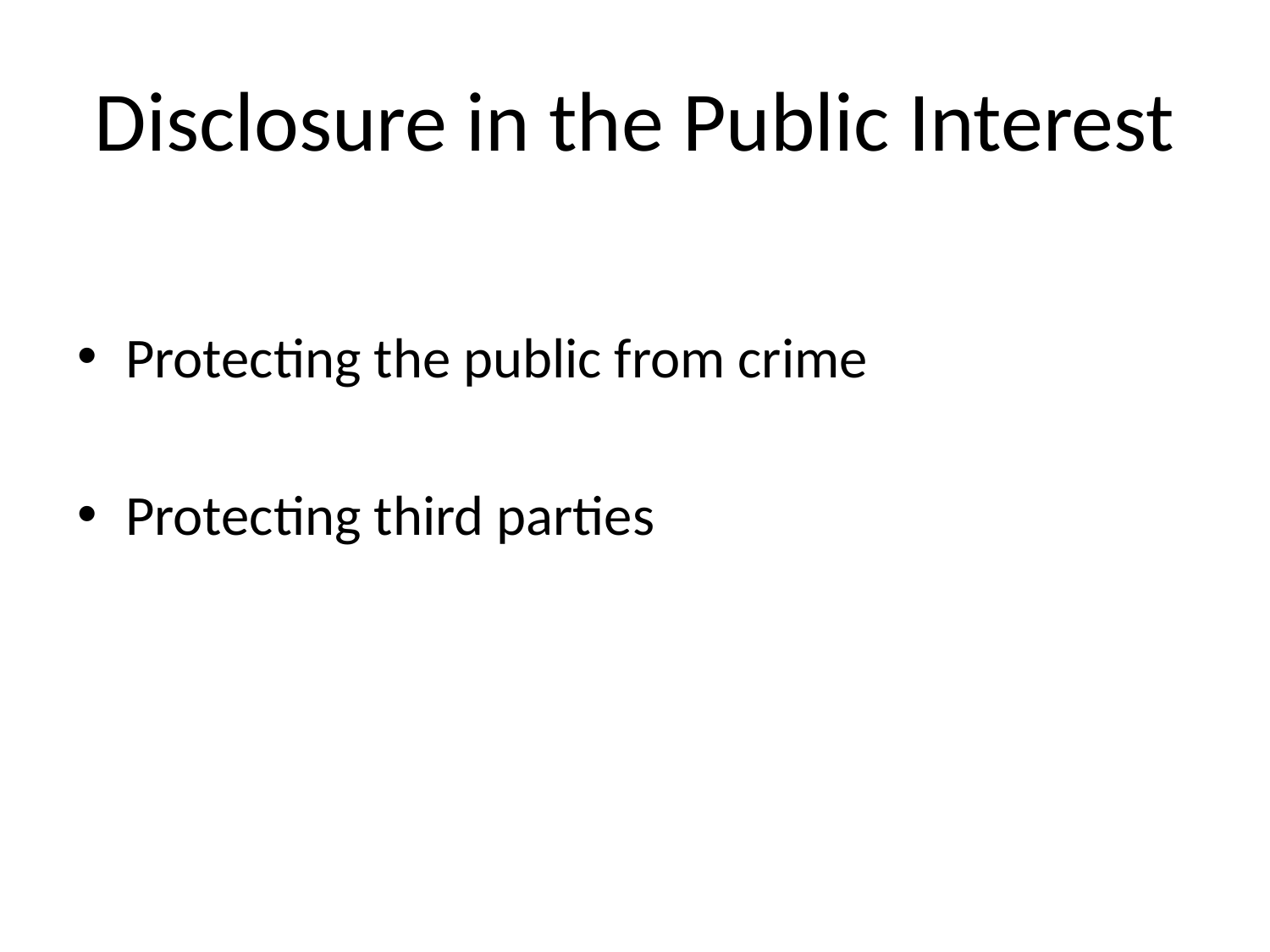

# Disclosure in the Public Interest

Protecting the public from crime

Protecting third parties